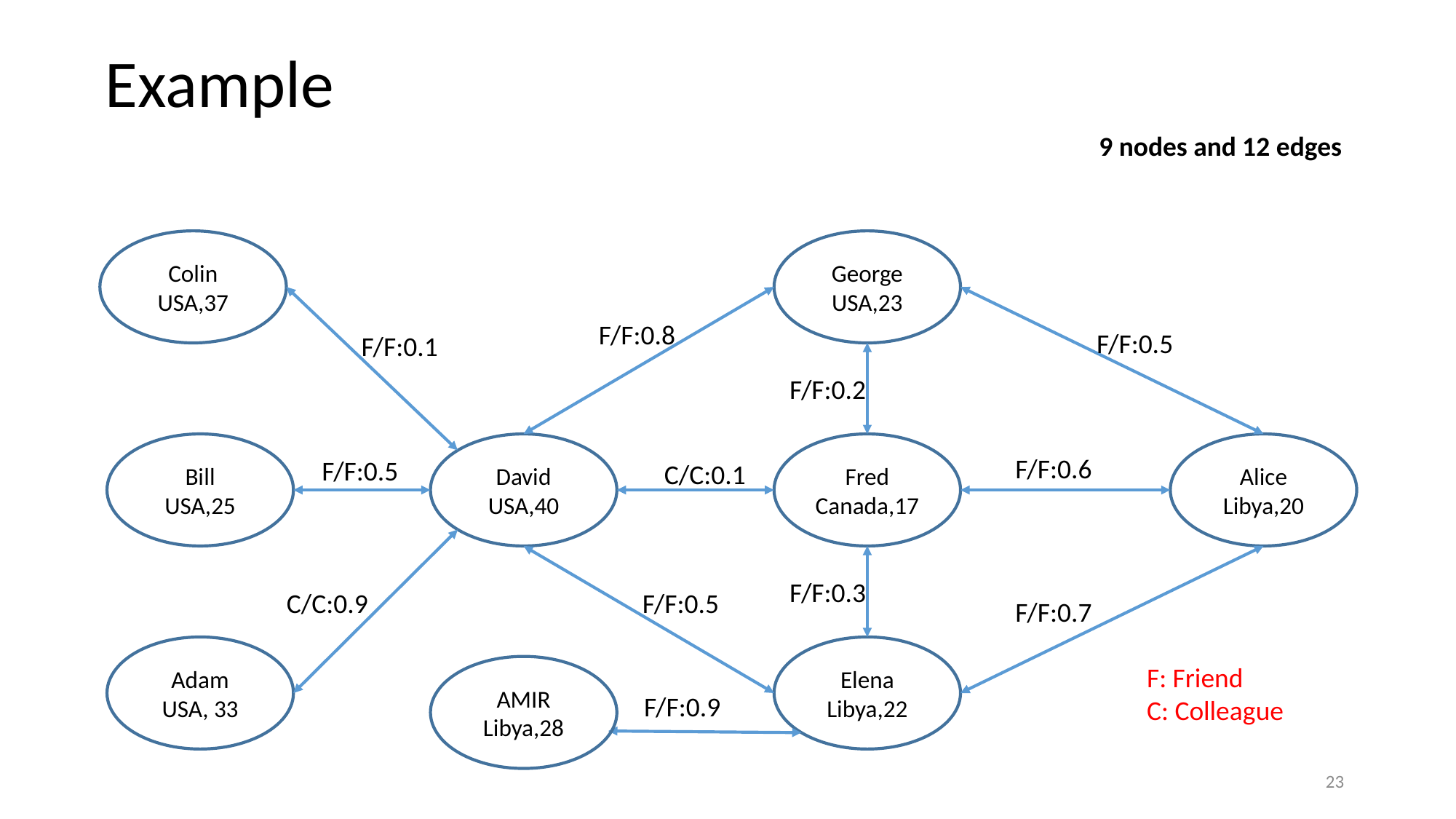

# Example
9 nodes and 12 edges
Colin
USA,37
George
USA,23
F/F:0.8
F/F:0.5
F/F:0.1
F/F:0.2
Bill
USA,25
David
USA,40
Fred
Canada,17
Alice
Libya,20
F/F:0.6
F/F:0.5
C/C:0.1
F/F:0.3
C/C:0.9
F/F:0.5
F/F:0.7
Adam
USA, 33
Elena
Libya,22
F: Friend
C: Colleague
AMIR
Libya,28
F/F:0.9
23